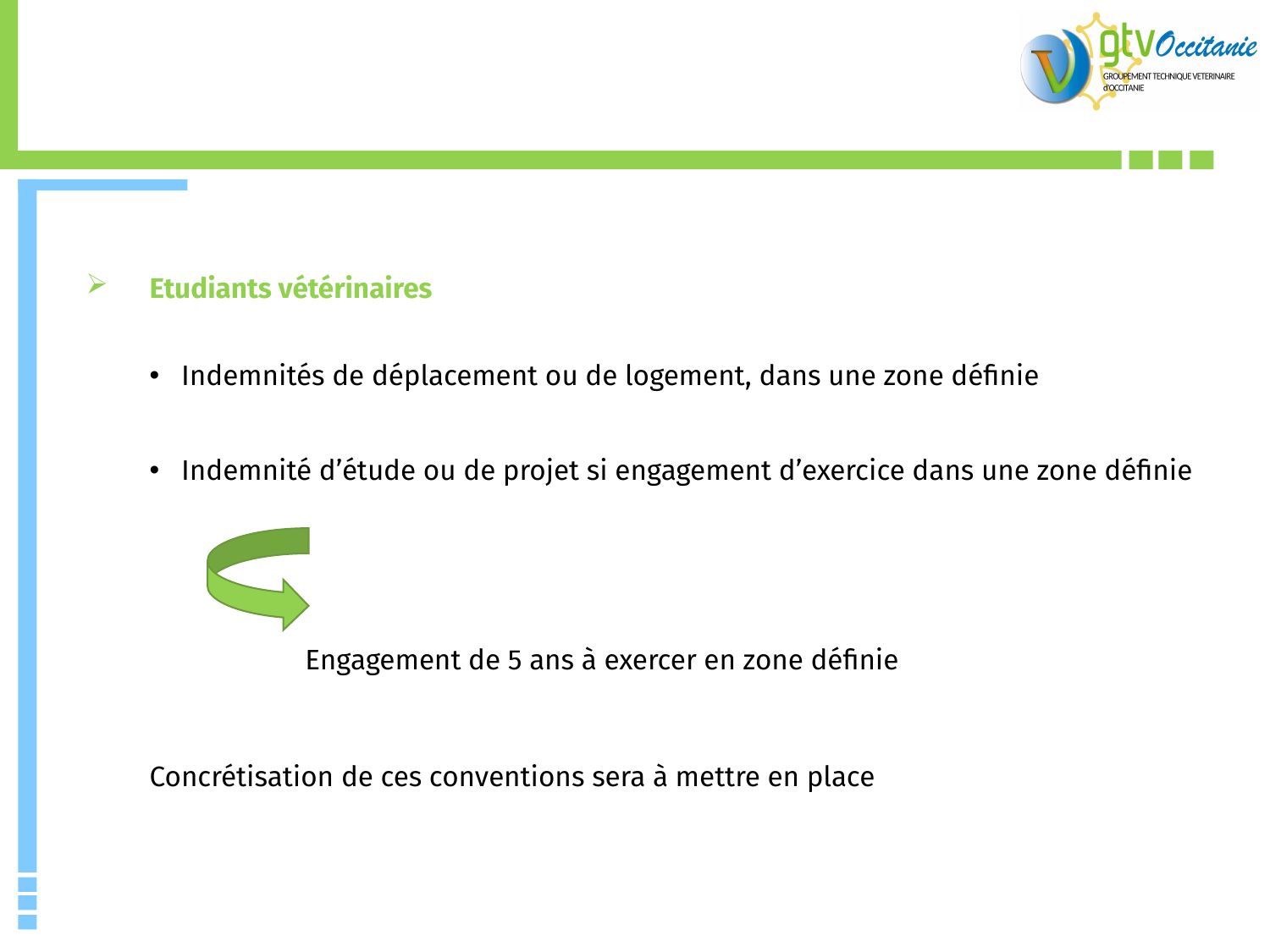

Etudiants vétérinaires

Indemnités de déplacement ou de logement, dans une zone définie

Indemnité d’étude ou de projet si engagement d’exercice dans une zone définie

                     Engagement de 5 ans à exercer en zone définie

Concrétisation de ces conventions sera à mettre en place